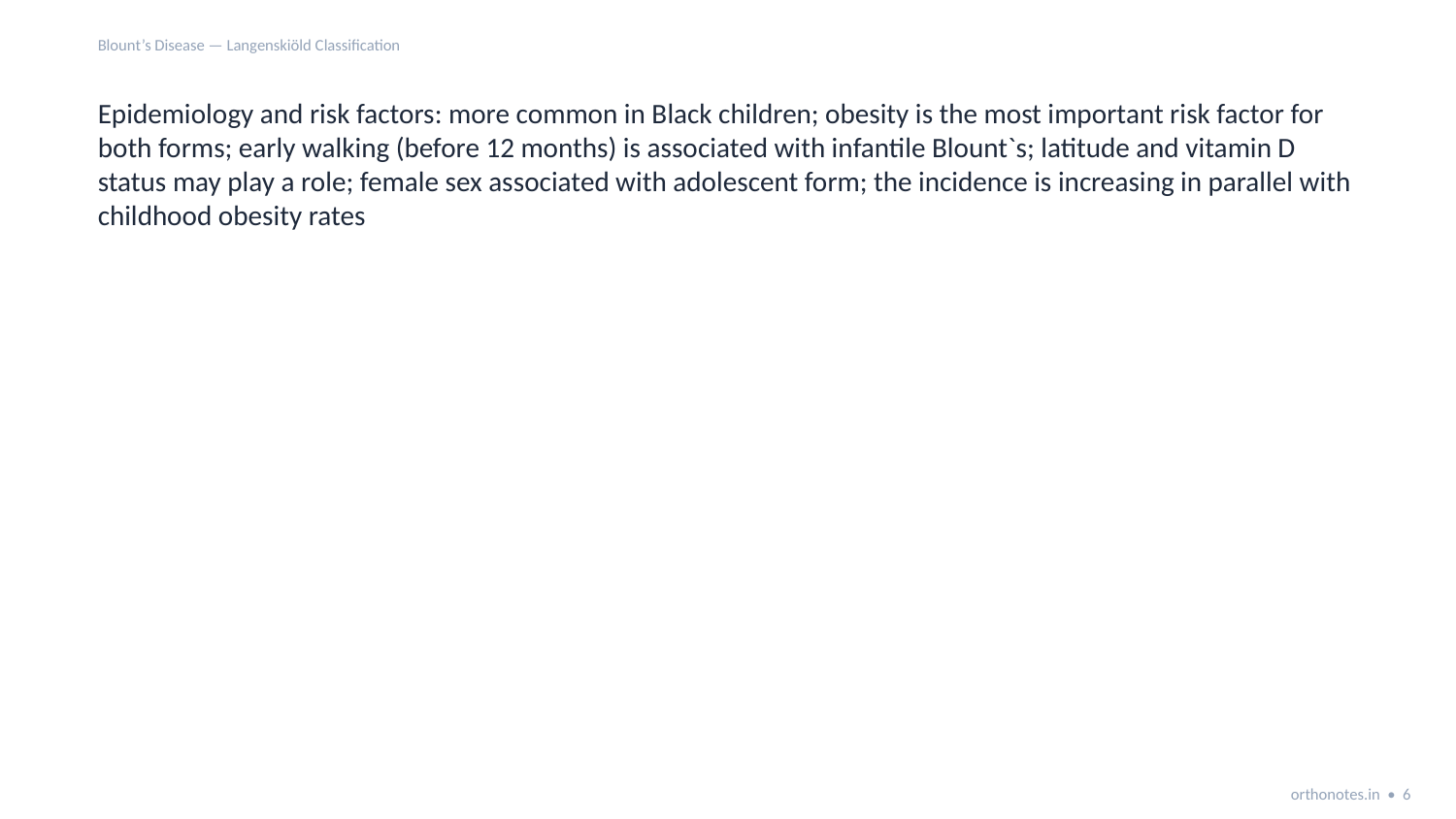

Blount’s Disease — Langenskiöld Classification
Epidemiology and risk factors: more common in Black children; obesity is the most important risk factor for both forms; early walking (before 12 months) is associated with infantile Blount`s; latitude and vitamin D status may play a role; female sex associated with adolescent form; the incidence is increasing in parallel with childhood obesity rates
orthonotes.in  •  6